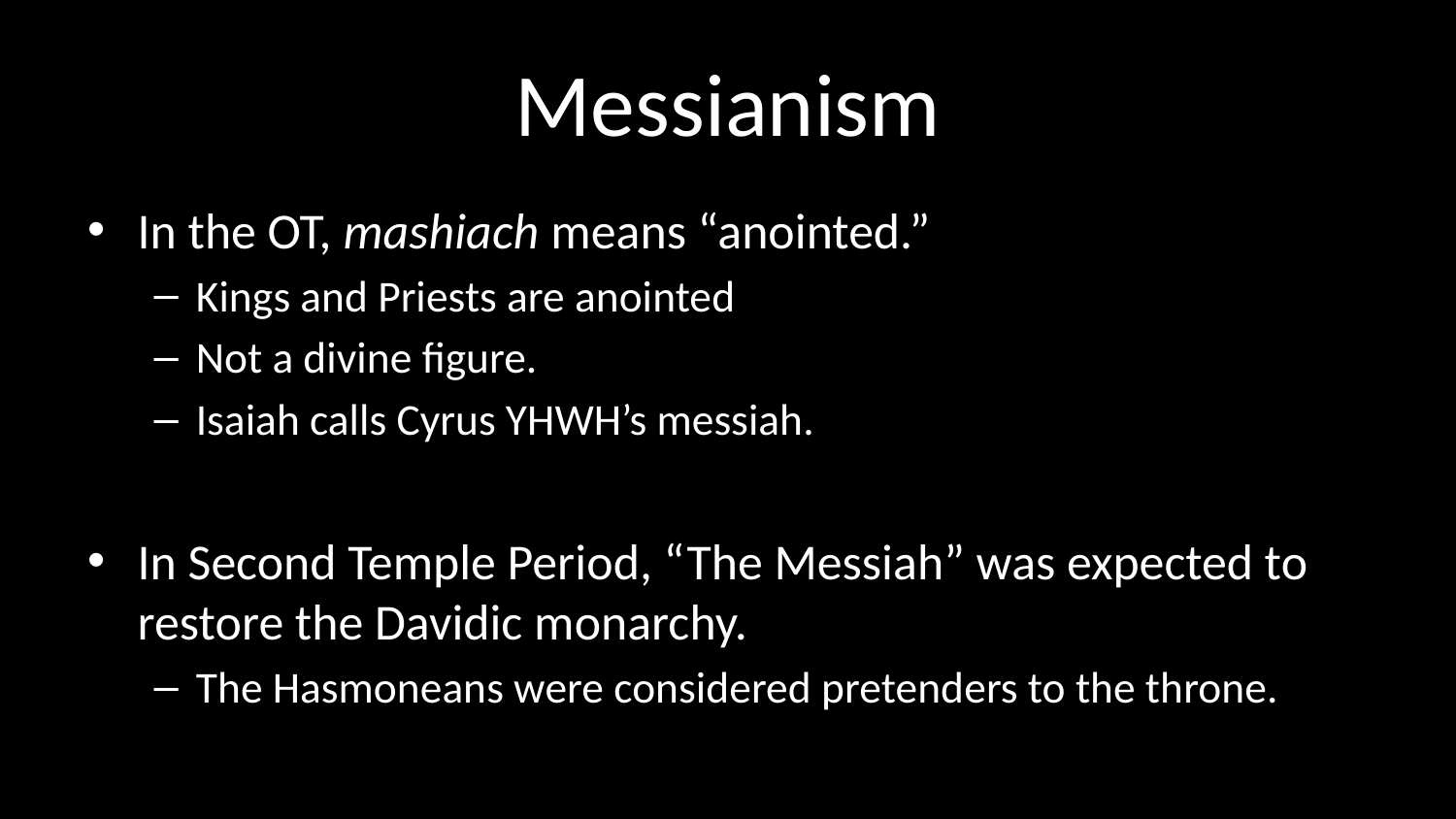

# Messianism
In the OT, mashiach means “anointed.”
Kings and Priests are anointed
Not a divine figure.
Isaiah calls Cyrus YHWH’s messiah.

In Second Temple Period, “The Messiah” was expected to restore the Davidic monarchy.
The Hasmoneans were considered pretenders to the throne.